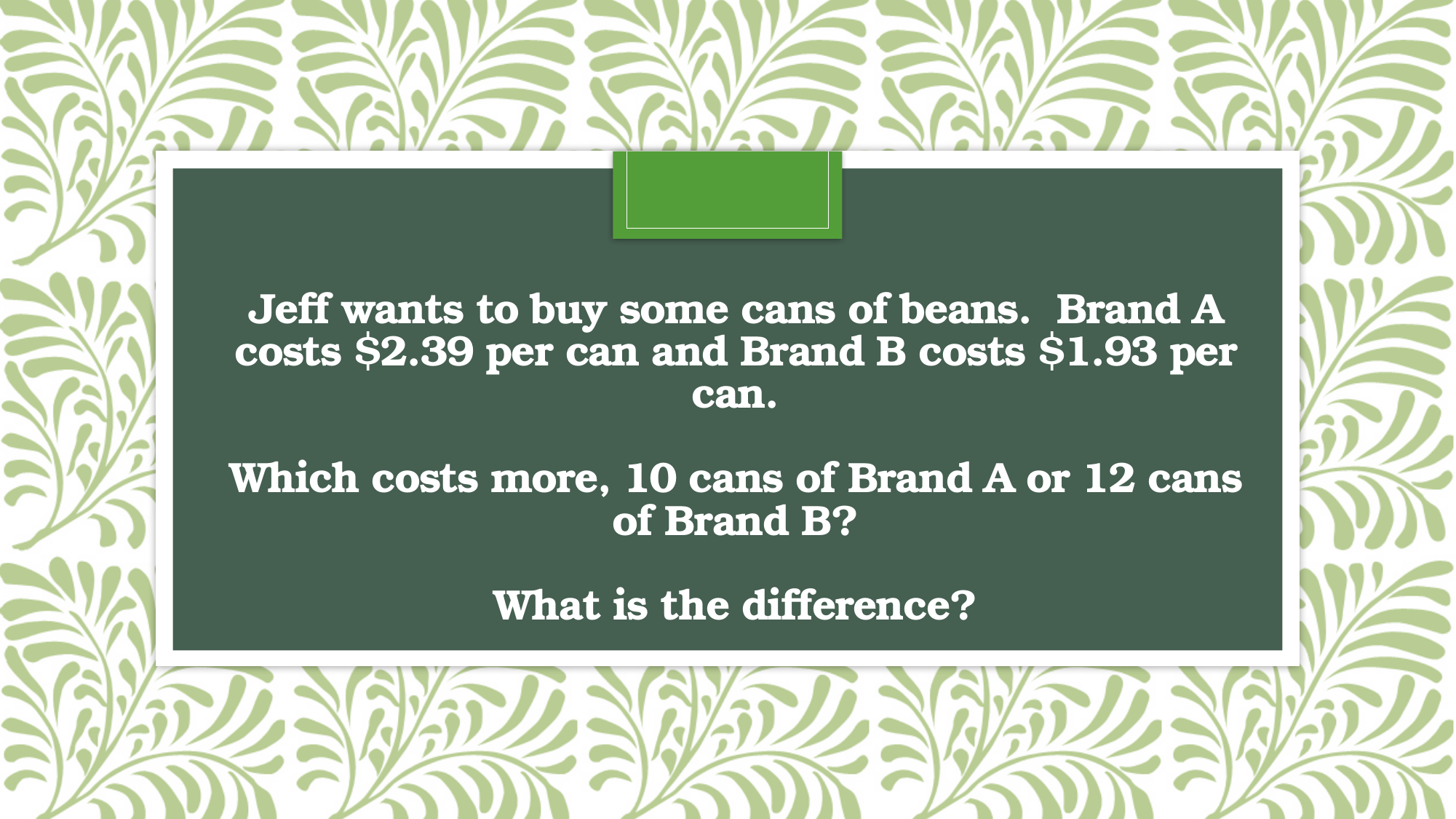

# Jeff wants to buy some cans of beans.  Brand A costs $2.39 per can and Brand B costs $1.93 per can. Which costs more, 10 cans of Brand A or 12 cans of Brand B? What is the difference?